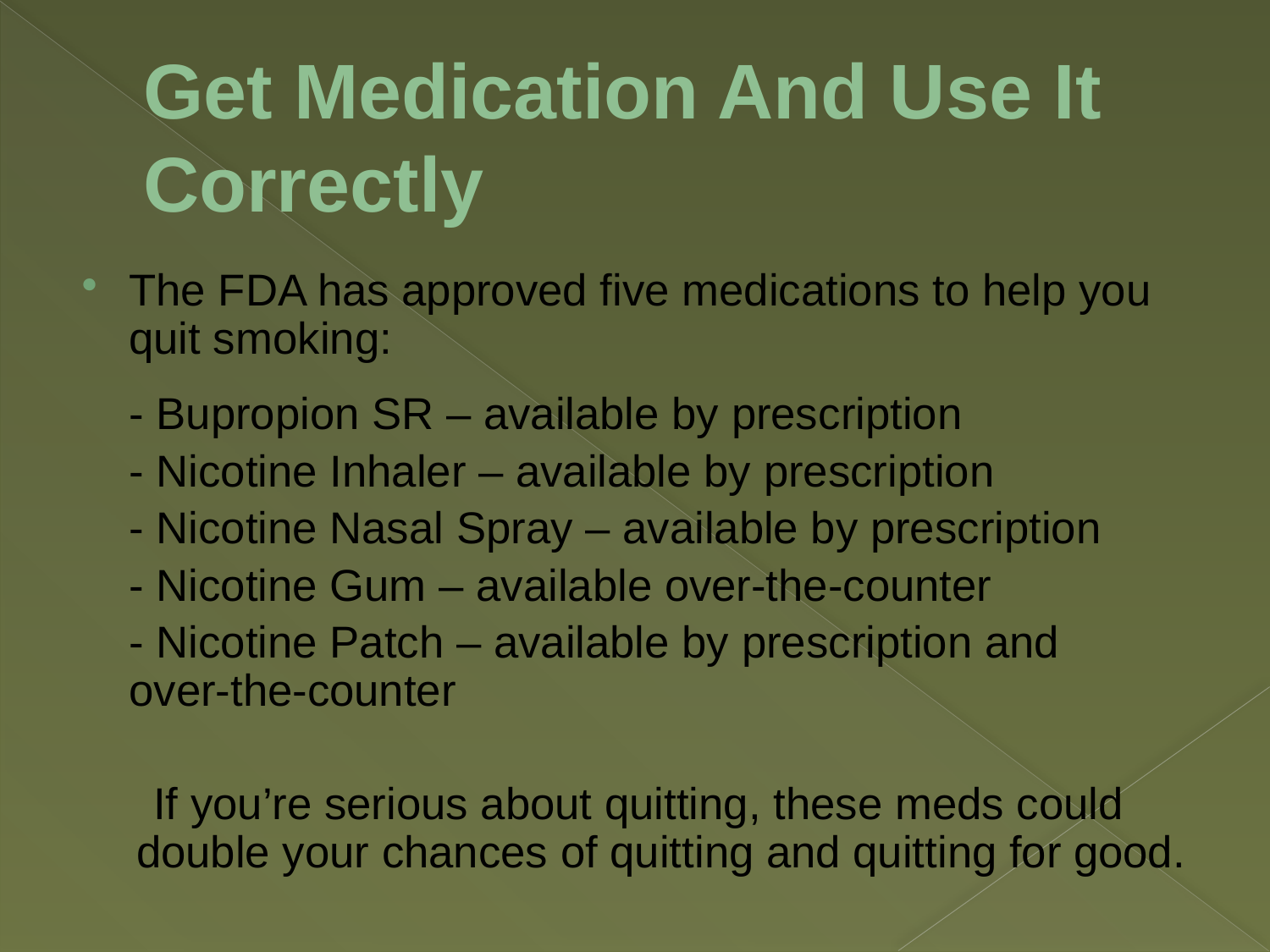

# Get Medication And Use It Correctly
The FDA has approved five medications to help you quit smoking:

		- Bupropion SR – available by prescription
		- Nicotine Inhaler – available by prescription
		- Nicotine Nasal Spray – available by prescription
		- Nicotine Gum – available over-the-counter
		- Nicotine Patch – available by prescription and 	over-the-counter

If you’re serious about quitting, these meds could double your chances of quitting and quitting for good.